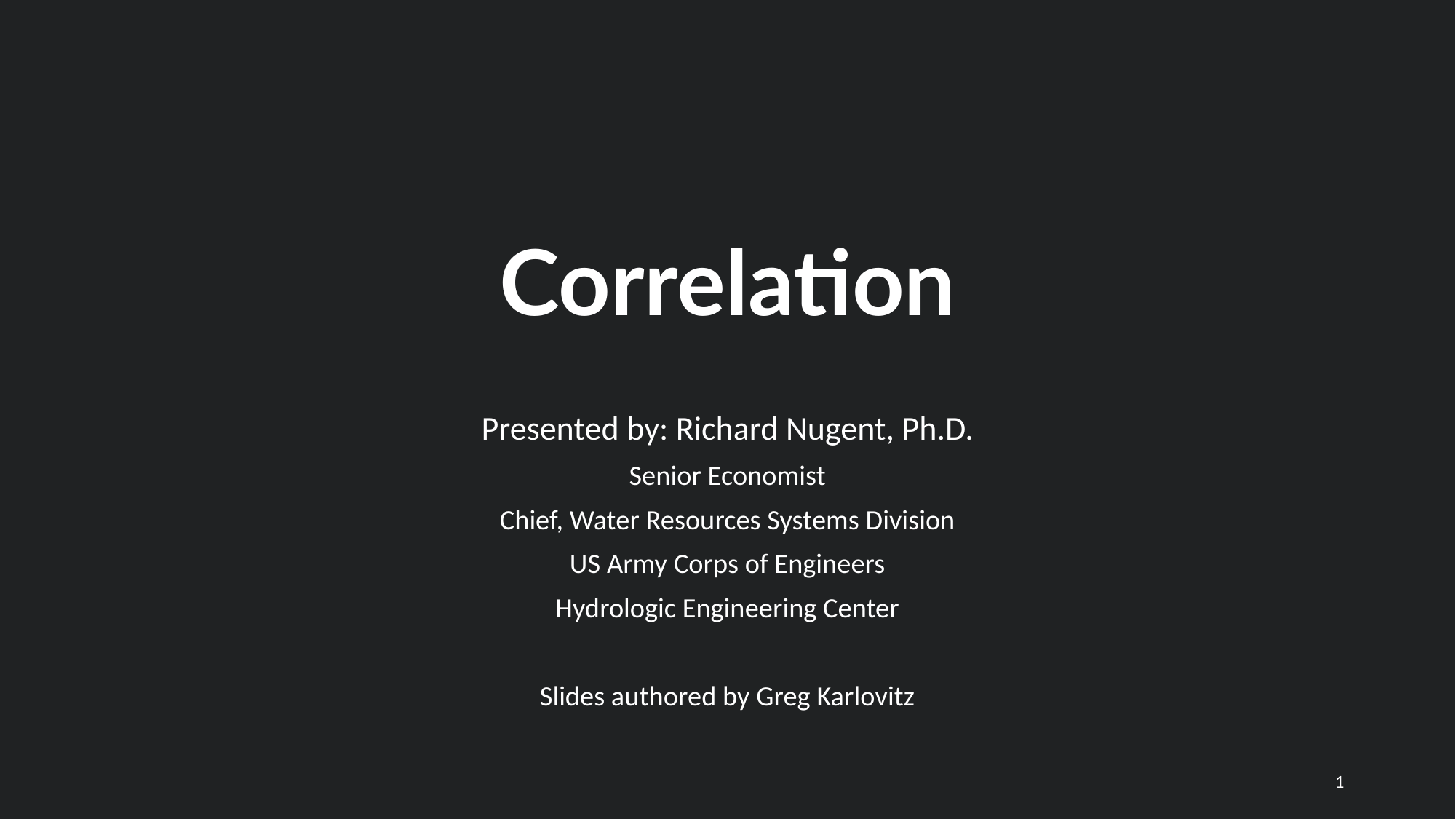

# Correlation

Presented by: Richard Nugent, Ph.D.
Senior Economist
Chief, Water Resources Systems Division
US Army Corps of Engineers
Hydrologic Engineering Center

Slides authored by Greg Karlovitz
1